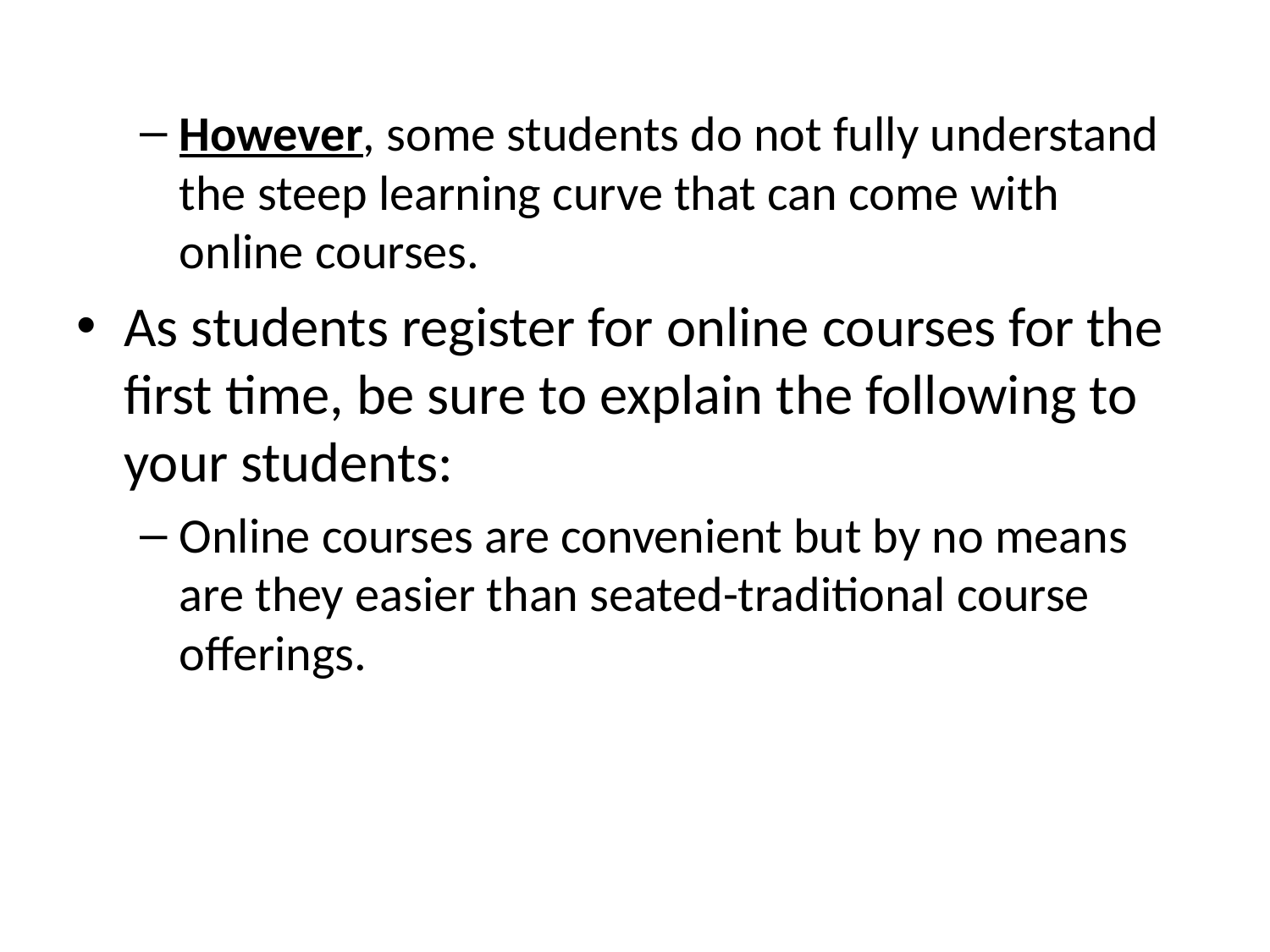

However, some students do not fully understand the steep learning curve that can come with online courses.
As students register for online courses for the first time, be sure to explain the following to your students:
Online courses are convenient but by no means are they easier than seated-traditional course offerings.